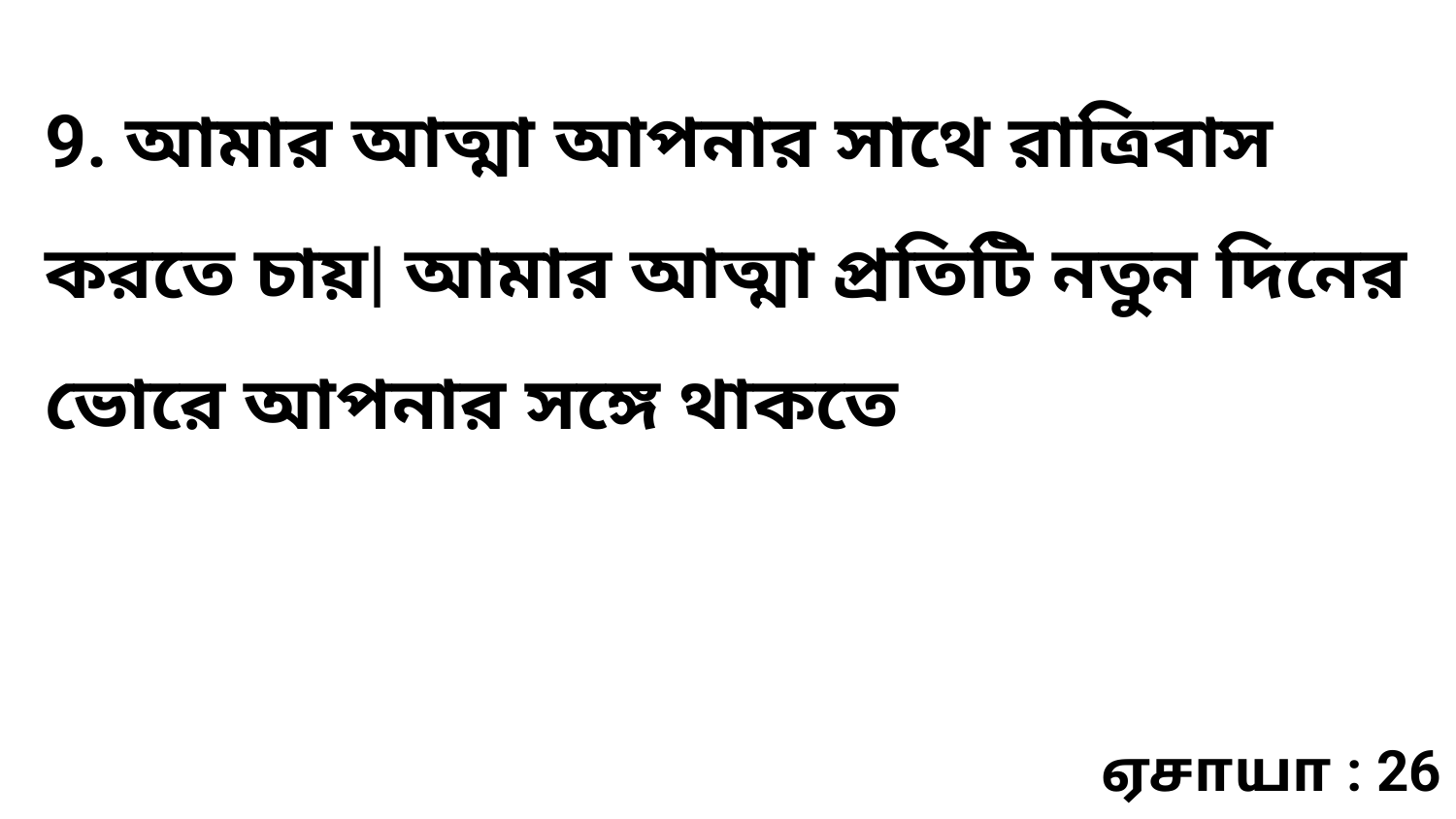

9. আমার আত্মা আপনার সাথে রাত্রিবাস করতে চায়| আমার আত্মা প্রতিটি নতুন দিনের ভোরে আপনার সঙ্গে থাকতে
ஏசாயா : 26